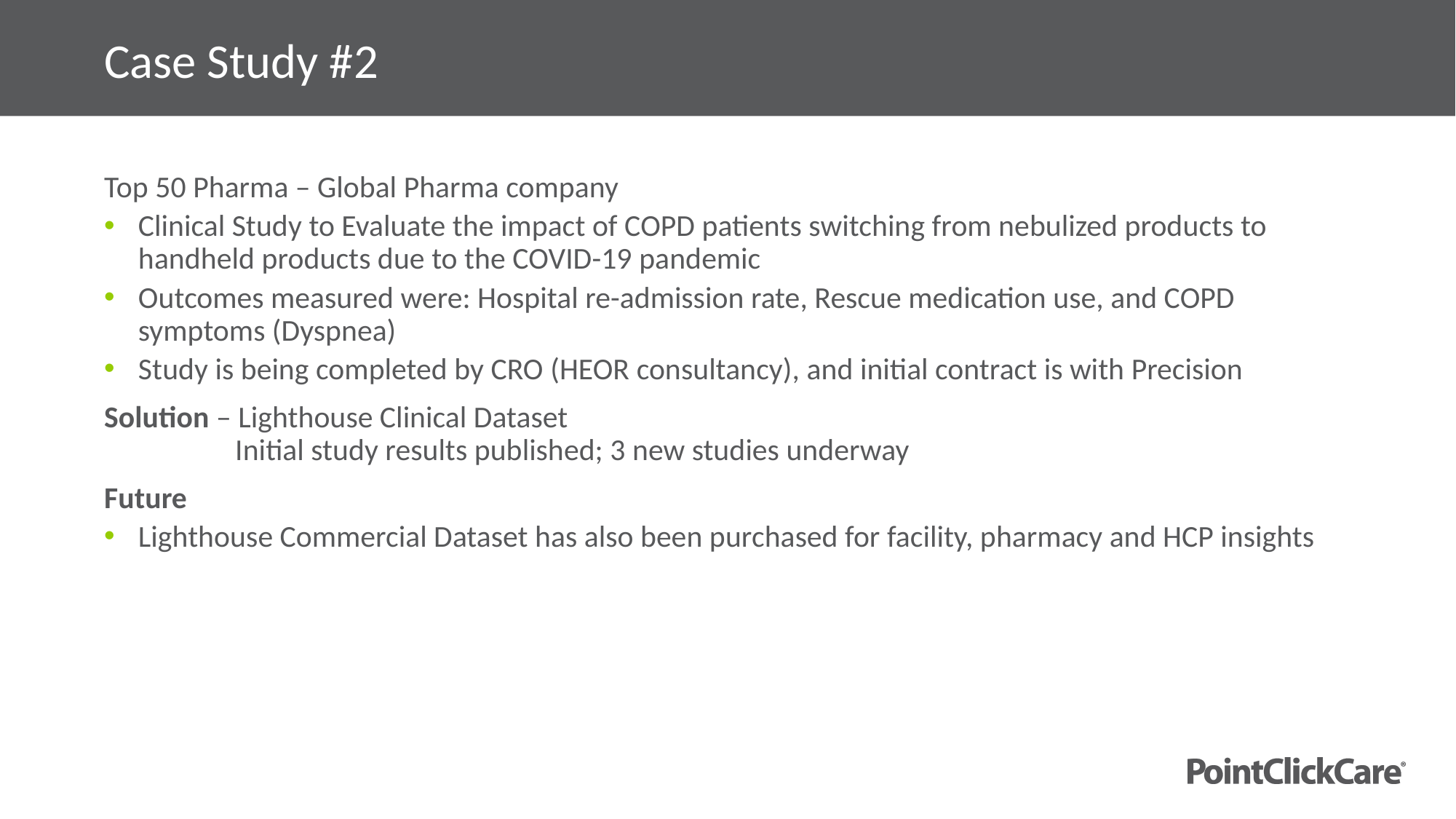

Case Study #2
Top 50 Pharma – Global Pharma company
Clinical Study to Evaluate the impact of COPD patients switching from nebulized products to handheld products due to the COVID-19 pandemic
Outcomes measured were: Hospital re-admission rate, Rescue medication use, and COPD symptoms (Dyspnea)
Study is being completed by CRO (HEOR consultancy), and initial contract is with Precision
Solution – Lighthouse Clinical Dataset
                   Initial study results published; 3 new studies underway
Future
Lighthouse Commercial Dataset has also been purchased for facility, pharmacy and HCP insights